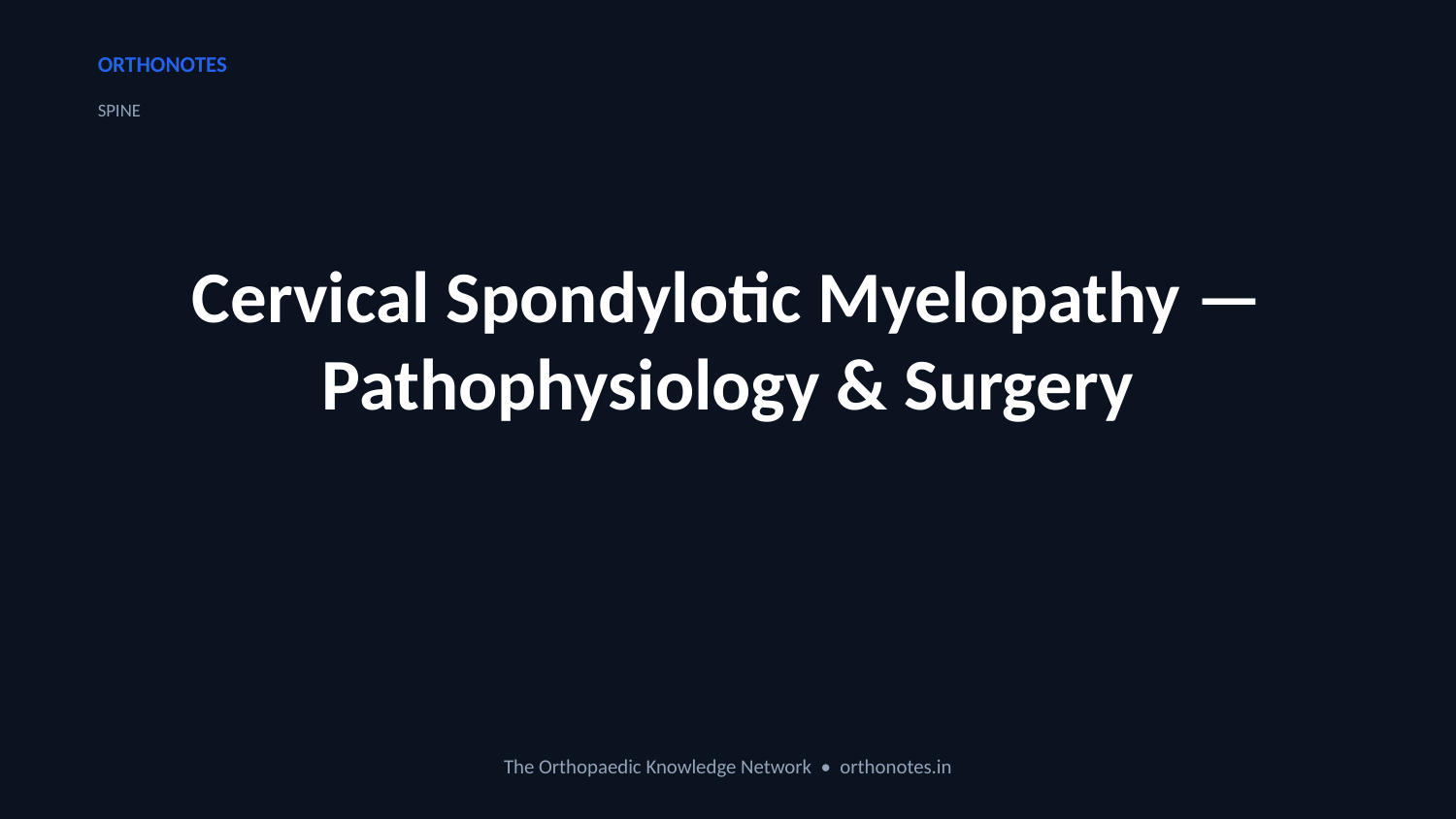

ORTHONOTES
SPINE
Cervical Spondylotic Myelopathy — Pathophysiology & Surgery
The Orthopaedic Knowledge Network  •  orthonotes.in